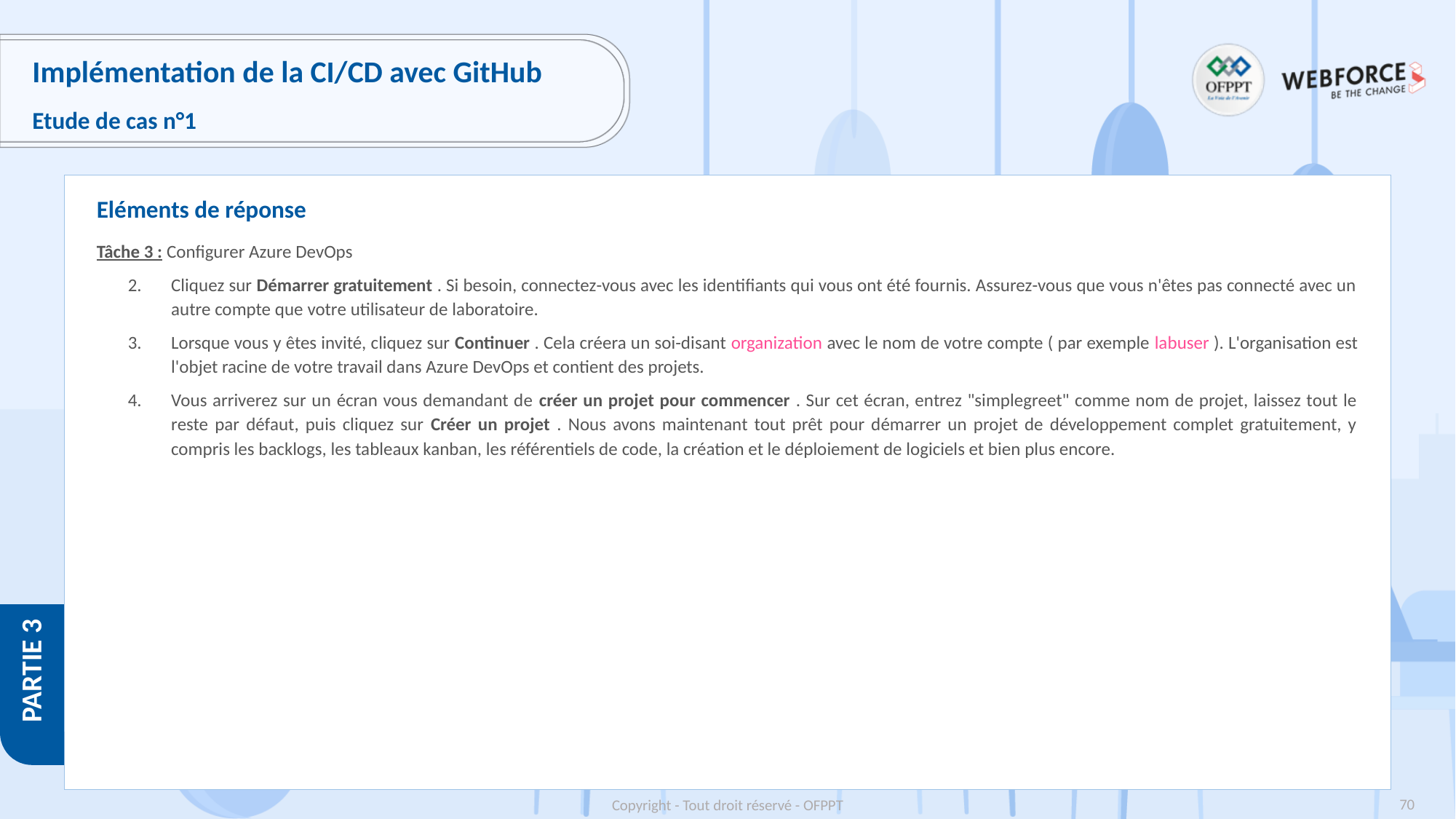

# Implémentation de la CI/CD avec GitHub
Etude de cas n°1
Eléments de réponse
Tâche 3 : Configurer Azure DevOps
Cliquez sur Démarrer gratuitement . Si besoin, connectez-vous avec les identifiants qui vous ont été fournis. Assurez-vous que vous n'êtes pas connecté avec un autre compte que votre utilisateur de laboratoire.
Lorsque vous y êtes invité, cliquez sur Continuer . Cela créera un soi-disant organization avec le nom de votre compte ( par exemple labuser ). L'organisation est l'objet racine de votre travail dans Azure DevOps et contient des projets.
Vous arriverez sur un écran vous demandant de créer un projet pour commencer . Sur cet écran, entrez "simplegreet" comme nom de projet, laissez tout le reste par défaut, puis cliquez sur Créer un projet . Nous avons maintenant tout prêt pour démarrer un projet de développement complet gratuitement, y compris les backlogs, les tableaux kanban, les référentiels de code, la création et le déploiement de logiciels et bien plus encore.